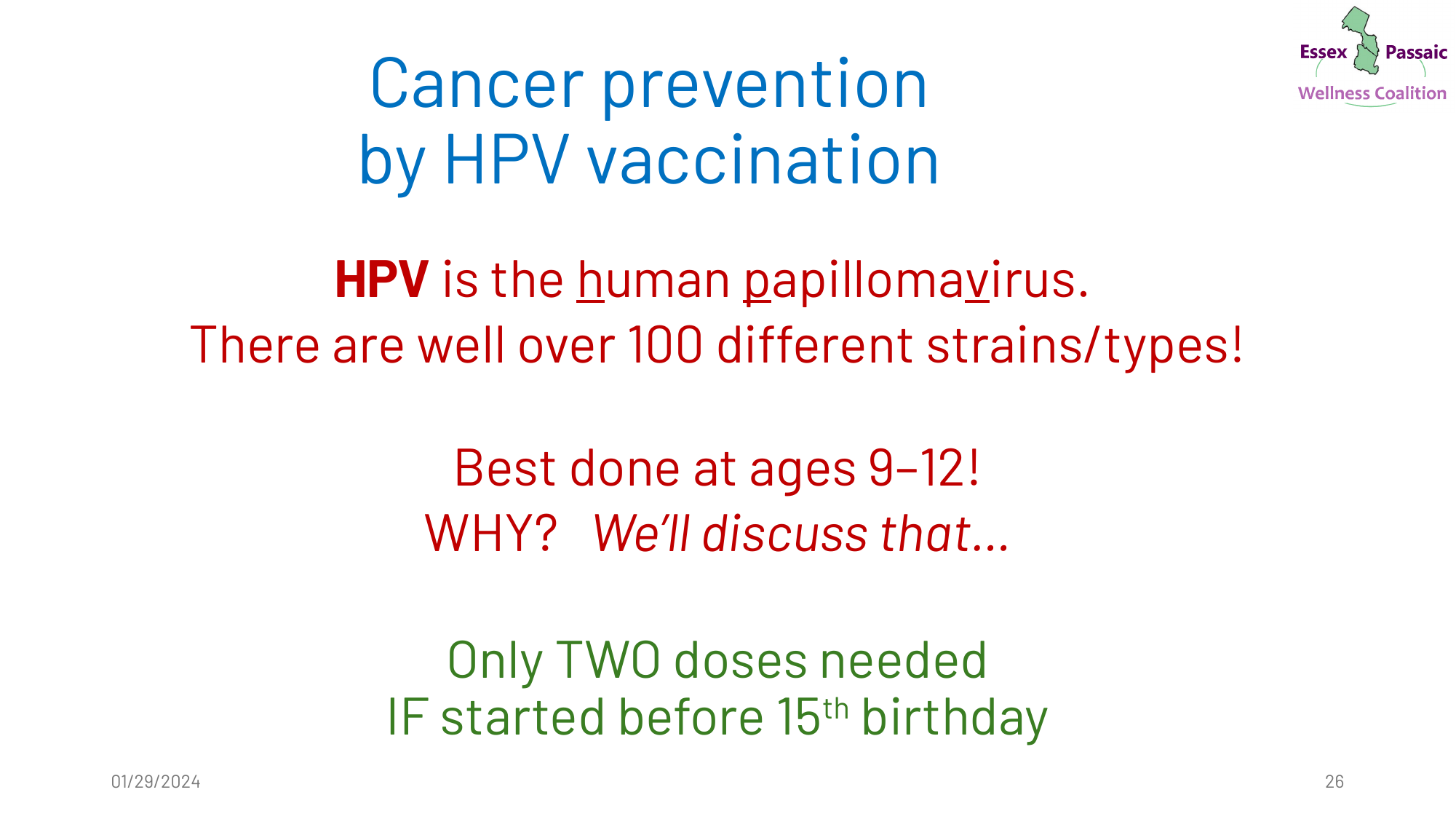

# Cancer prevention by HPV vaccination
HPV is the human papillomavirus.
There are well over 100 different strains/types!

Best done at ages 9–12!
WHY?   We’ll discuss that…

Only TWO doses needed
IF started before 15th birthday
01/29/2024
26